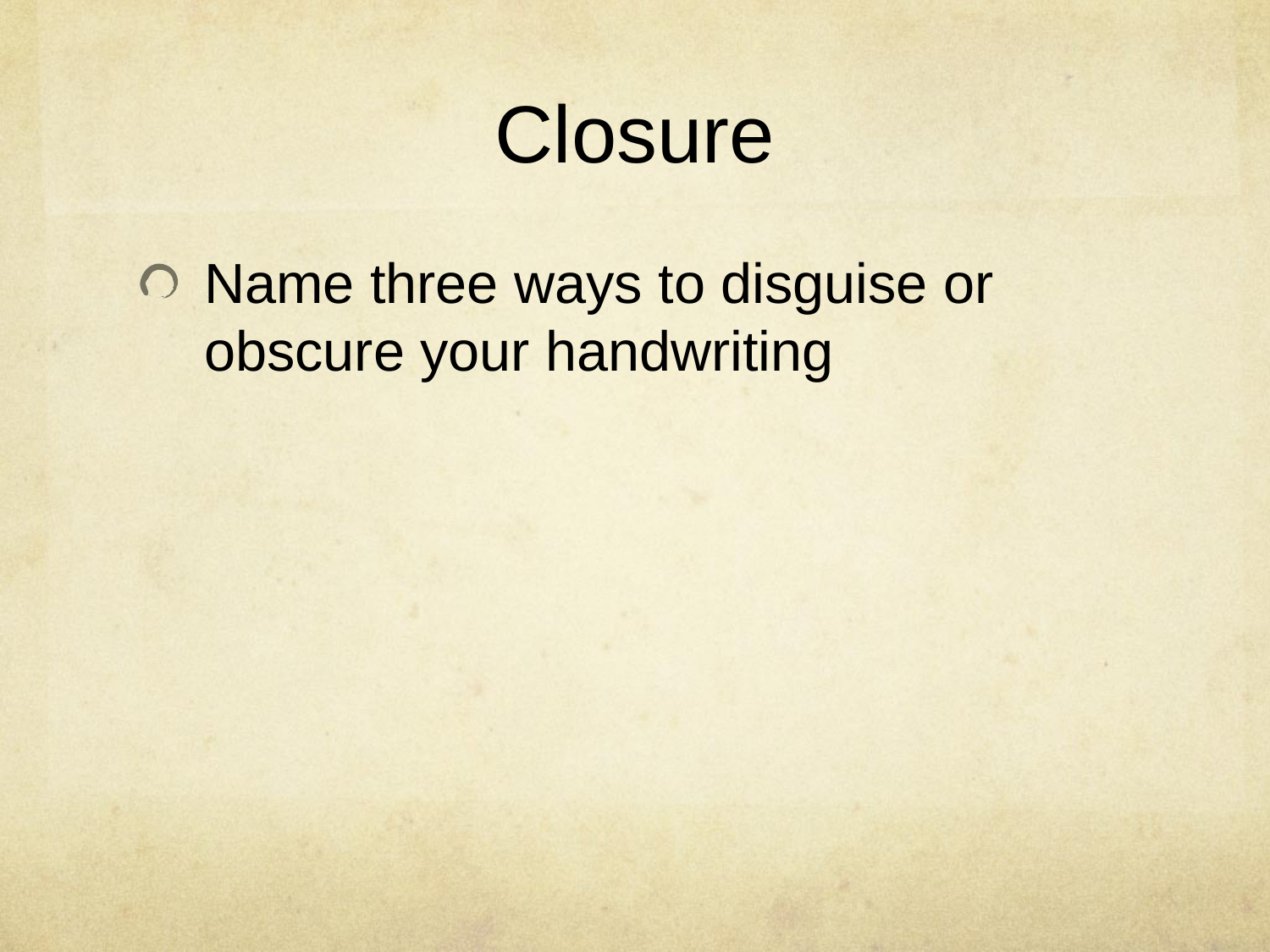

# Closure
Name three ways to disguise or obscure your handwriting